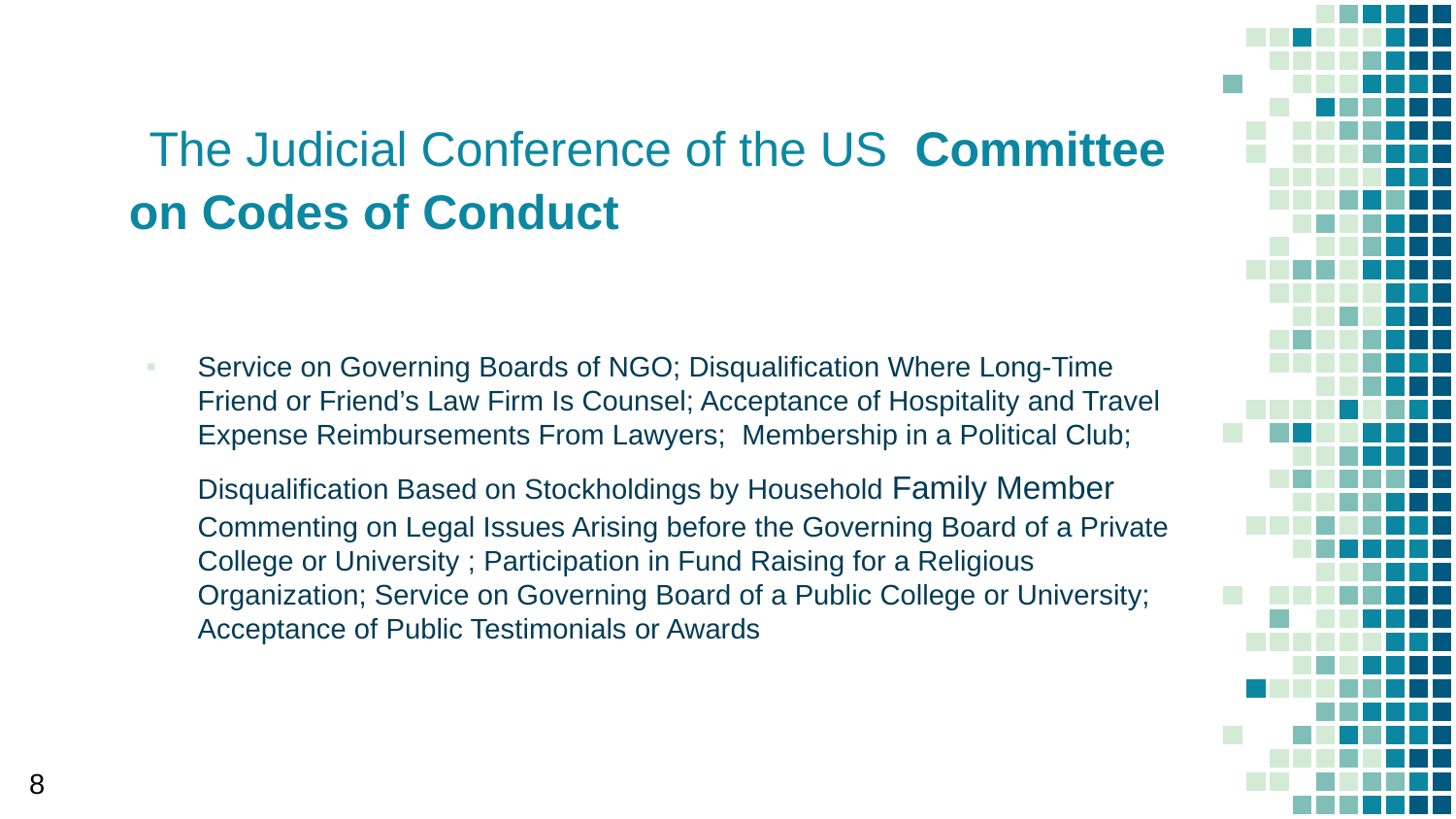

# The Judicial Conference of the US  Committee on Codes of Conduct

Service on Governing Boards of NGO; Disqualification Where Long-Time Friend or Friend’s Law Firm Is Counsel; Acceptance of Hospitality and Travel Expense Reimbursements From Lawyers;  Membership in a Political Club; Disqualification Based on Stockholdings by Household Family Member   Commenting on Legal Issues Arising before the Governing Board of a Private College or University ; Participation in Fund Raising for a Religious Organization; Service on Governing Board of a Public College or University; Acceptance of Public Testimonials or Awards
8